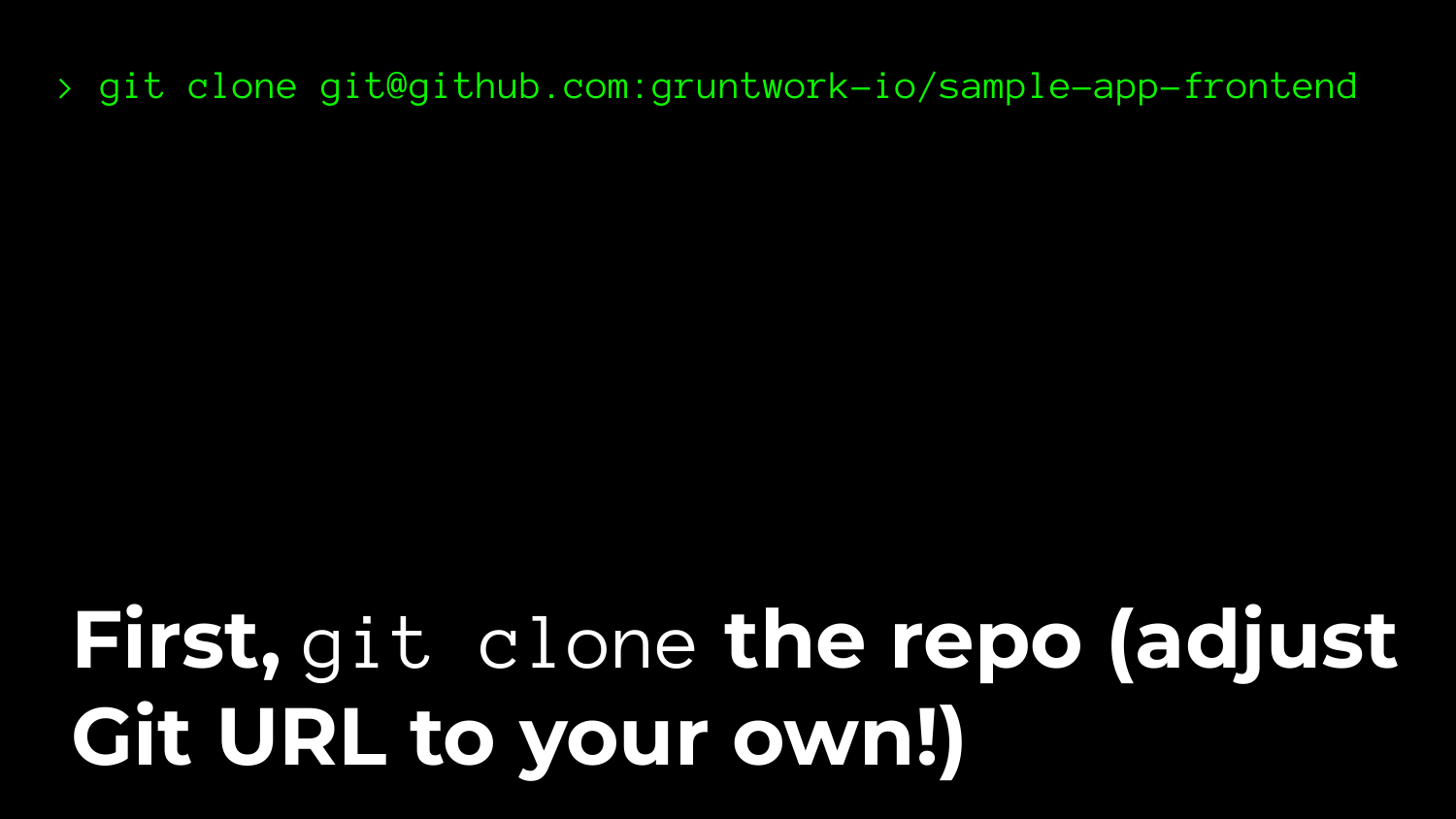

> git clone git@github.com:gruntwork-io/sample-app-frontend
First, git clone the repo (adjust Git URL to your own!)